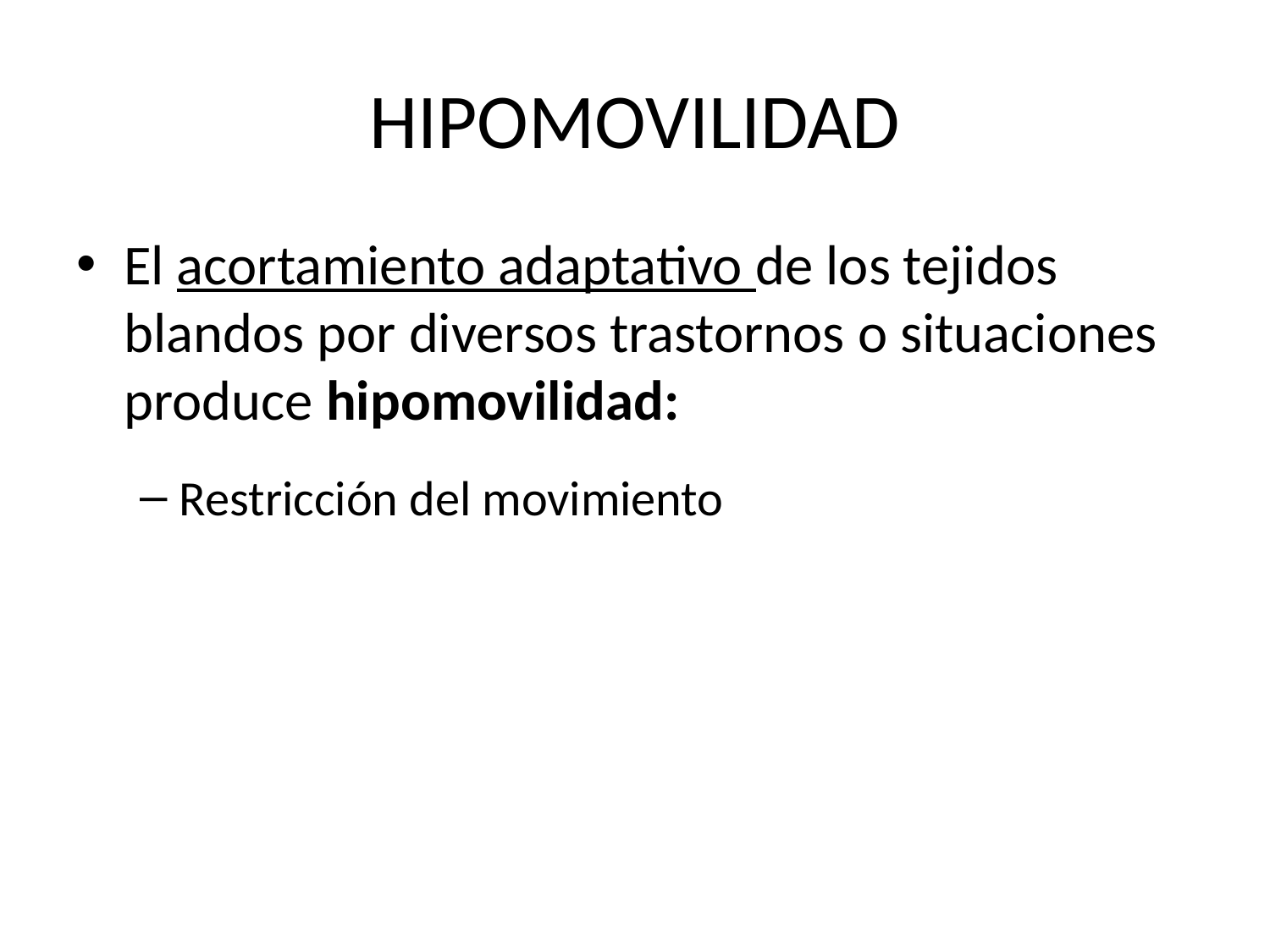

# HIPOMOVILIDAD
El acortamiento adaptativo de los tejidos blandos por diversos trastornos o situaciones produce hipomovilidad:

Restricción del movimiento